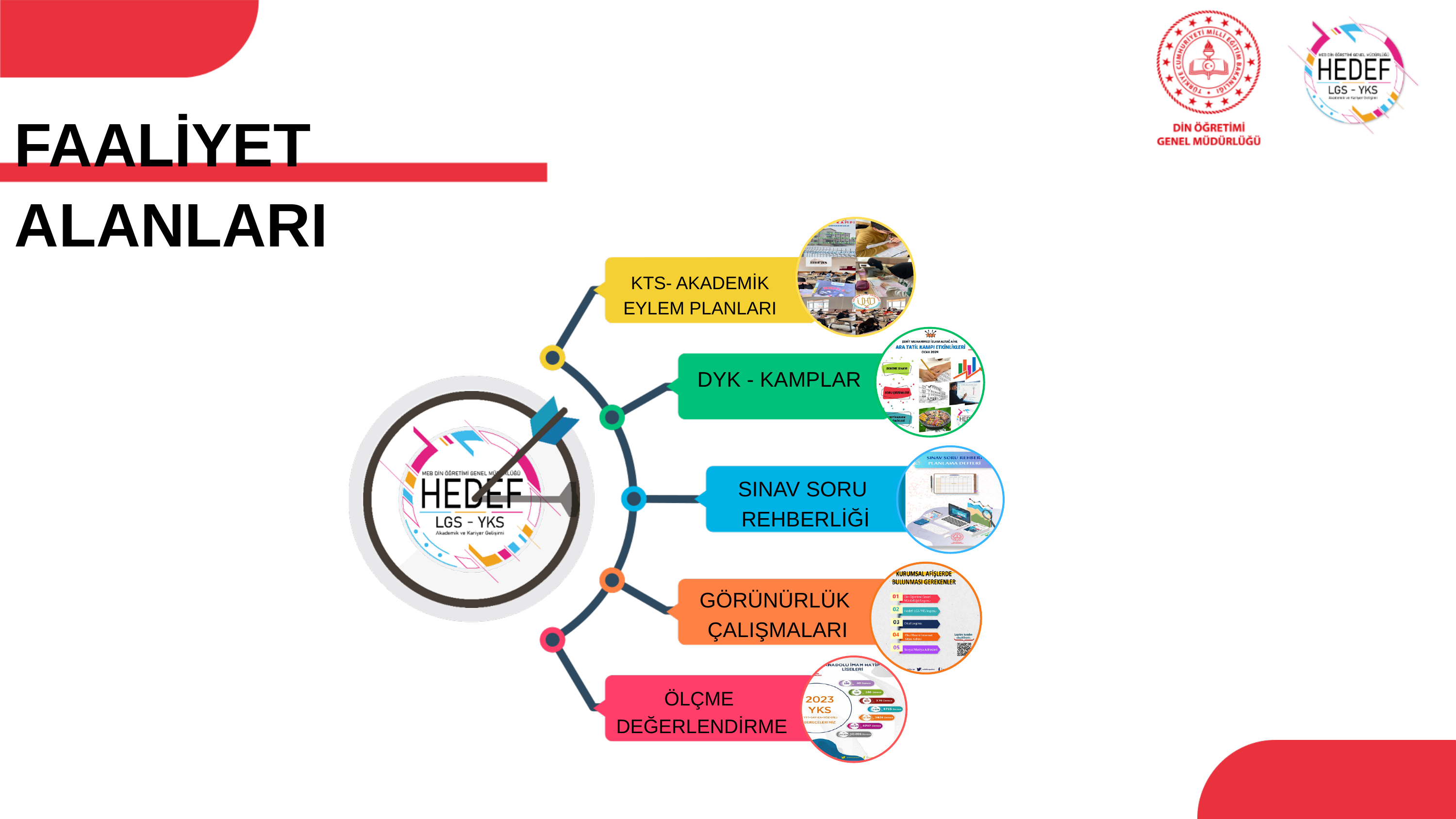

FAALİYET ALANLARI

 KTS- AKADEMİK
 EYLEM PLANLARI

DYK - KAMPLAR

SINAV SORU
 REHBERLİĞİ

GÖRÜNÜRLÜK
ÇALIŞMALARI

ÖLÇME
 DEĞERLENDİRME

10